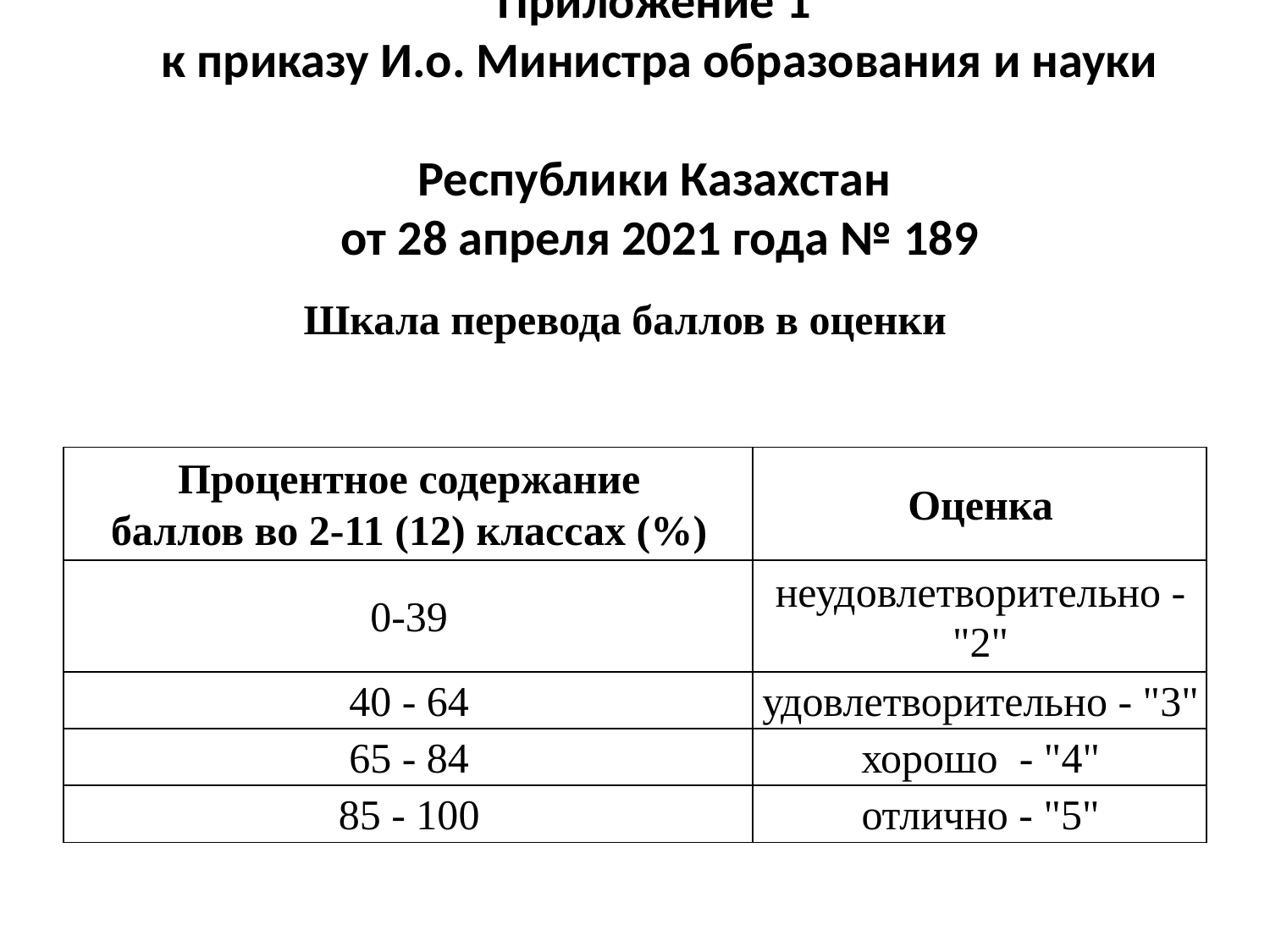

# Приложение 1 к приказу И.о. Министра образования и науки Республики Казахстан от 28 апреля 2021 года № 189
Шкала перевода баллов в оценки
| Процентное содержание баллов во 2-11 (12) классах (%) | Оценка |
| --- | --- |
| 0-39 | неудовлетворительно - "2" |
| 40 - 64 | удовлетворительно - "3" |
| 65 - 84 | хорошо - "4" |
| 85 - 100 | отлично - "5" |